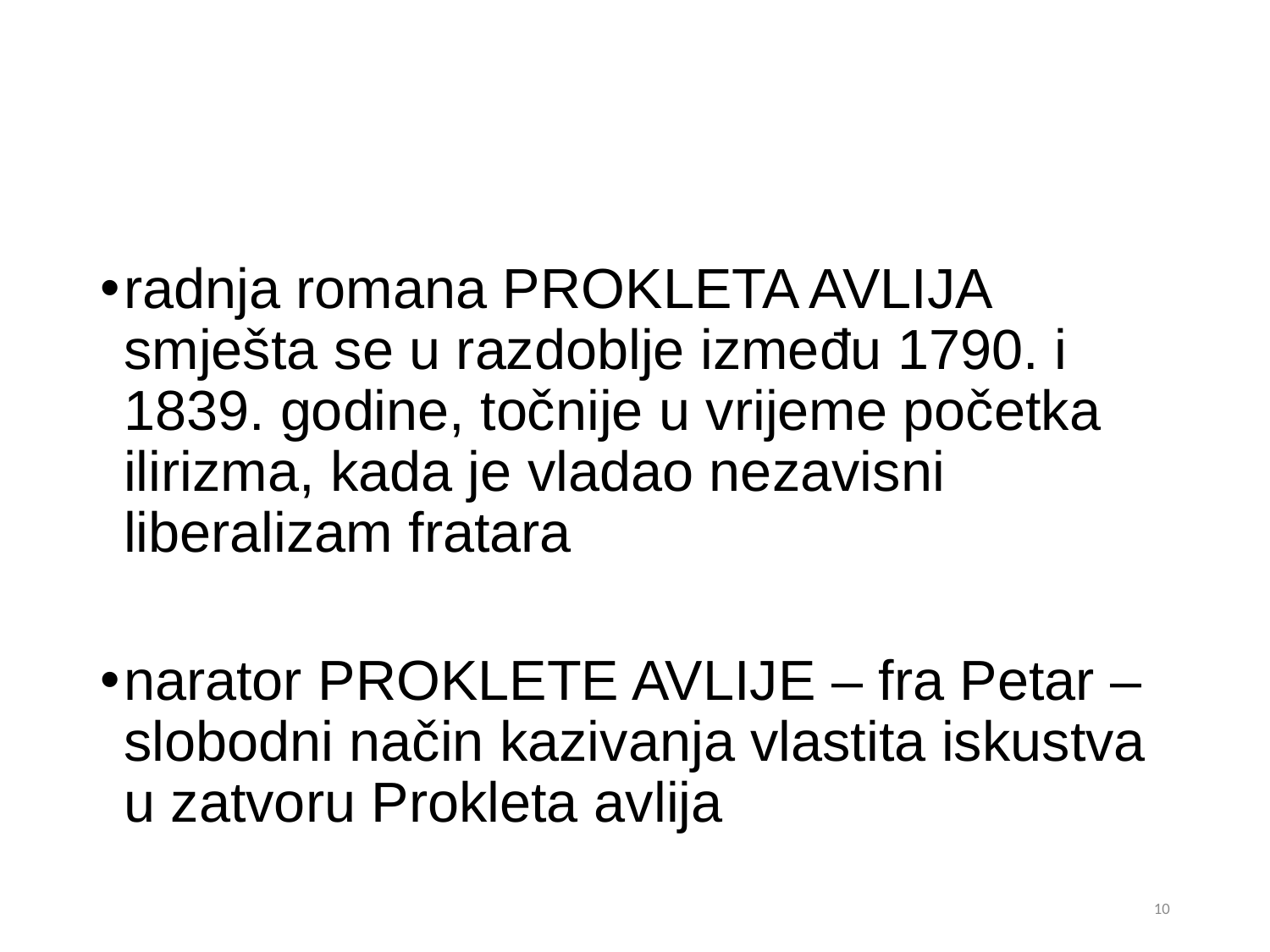

#
radnja romana Prokleta avlija smješta se u razdoblje između 1790. i 1839. godine, točnije u vrijeme početka ilirizma, kada je vladao nezavisni liberalizam fratara

narator Proklete avlije – fra Petar –slobodni način kazivanja vlastita iskustva u zatvoru Prokleta avlija

10